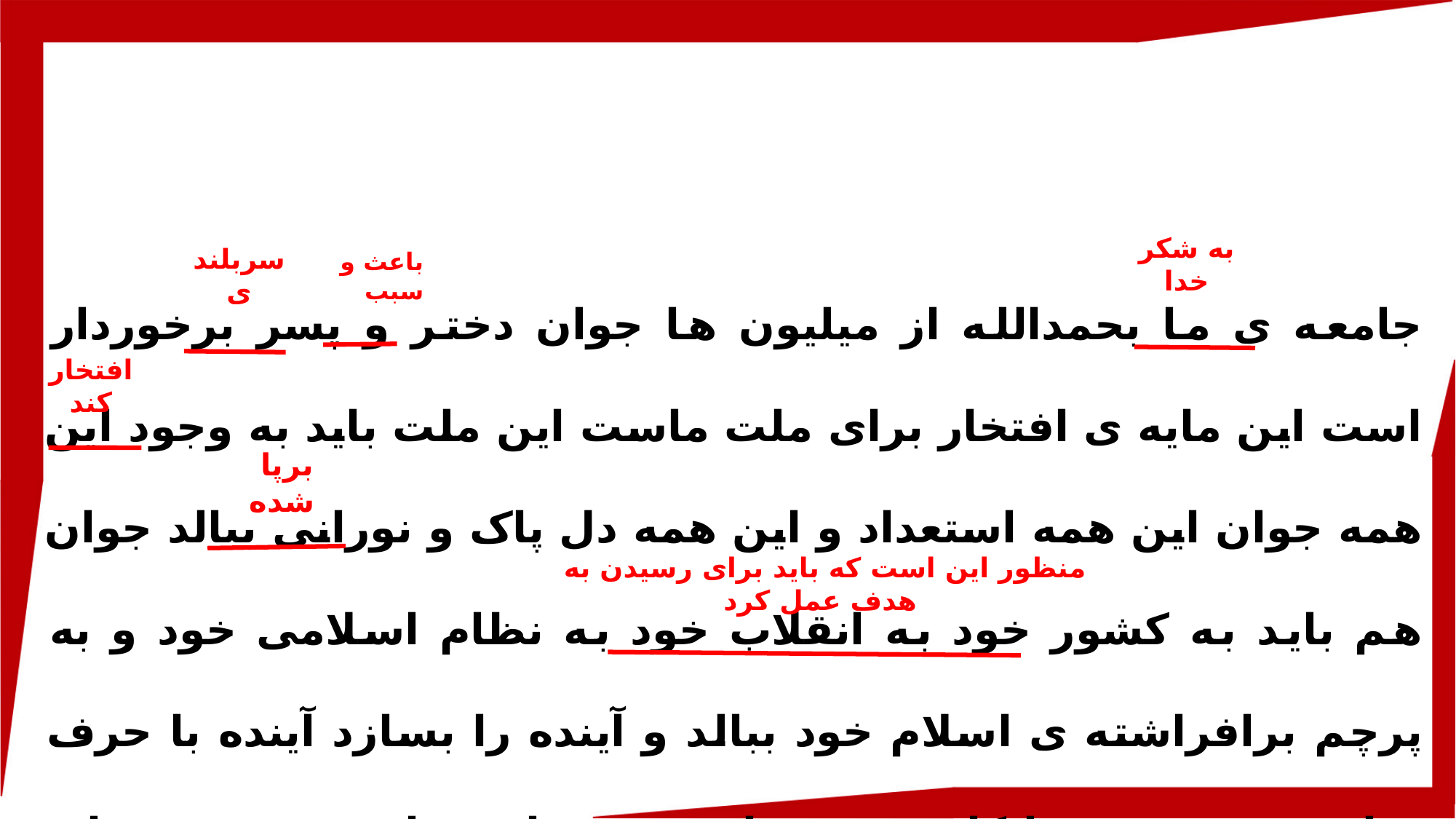

به شکر خدا
سربلندی
جامعه ی ما بحمدالله از میلیون ها جوان دختر و پسر برخوردار است این مایه ی افتخار برای ملت ماست این ملت باید به وجود این همه جوان این همه استعداد و این همه دل پاک و نورانی ببالد جوان هم باید به کشور خود به انقلاب خود به نظام اسلامی خود و به پرچم برافراشته ی اسلام خود ببالد و آینده را بسازد آینده با حرف ساخته نمی شود با کار هوشمندانه و مومنانه ساخته می شود باید کار کنید آن هم کار هوشمندانه و برخوردار از پشتوانه ی ایمان.
باعث و سبب
افتخار کند
برپا شده
منظور این است که باید برای رسیدن به هدف عمل کرد